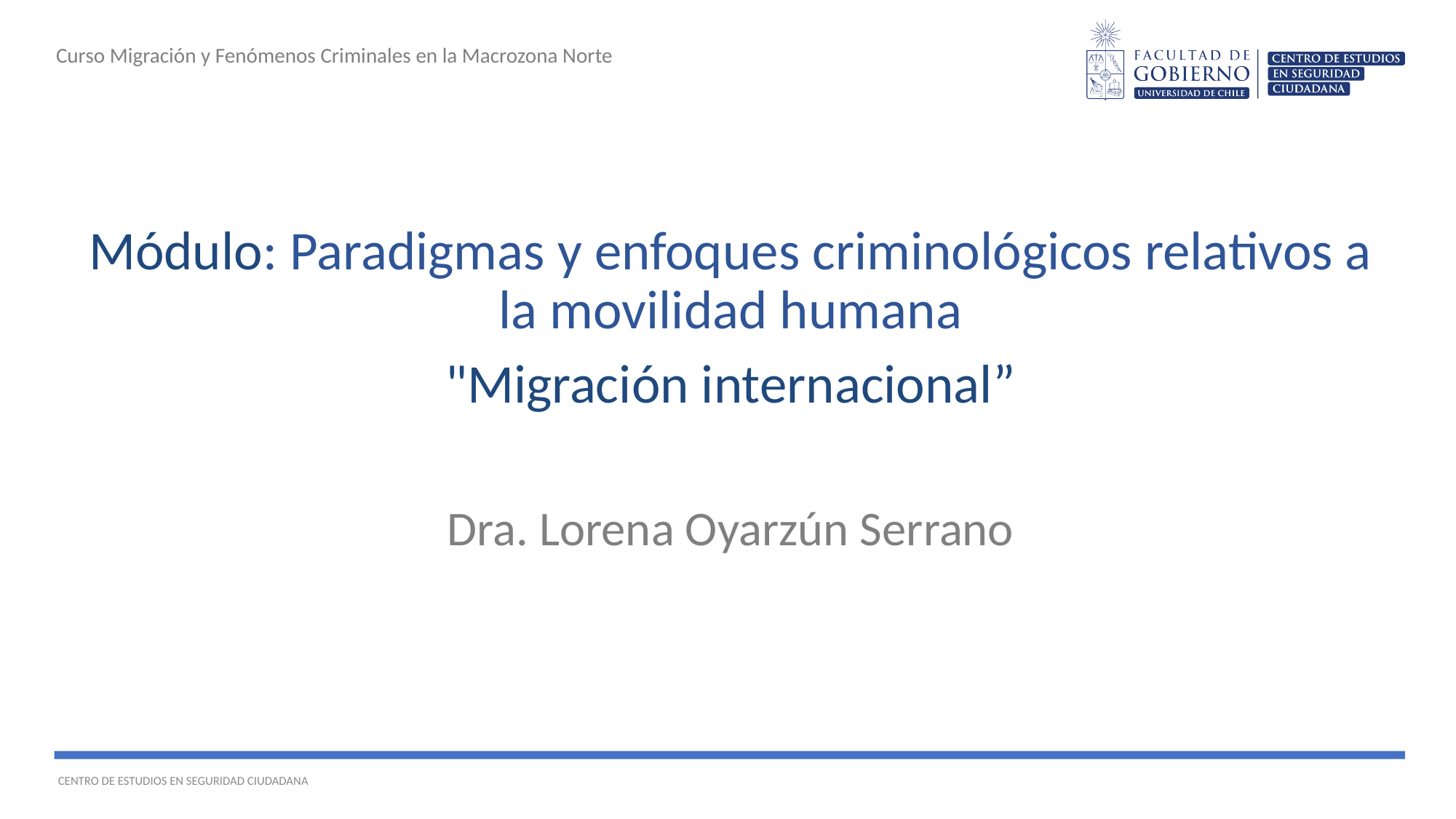

Curso Migración y Fenómenos Criminales en la Macrozona Norte
Módulo: Paradigmas y enfoques criminológicos relativos a la movilidad humana
"Migración internacional”

Dra. Lorena Oyarzún Serrano